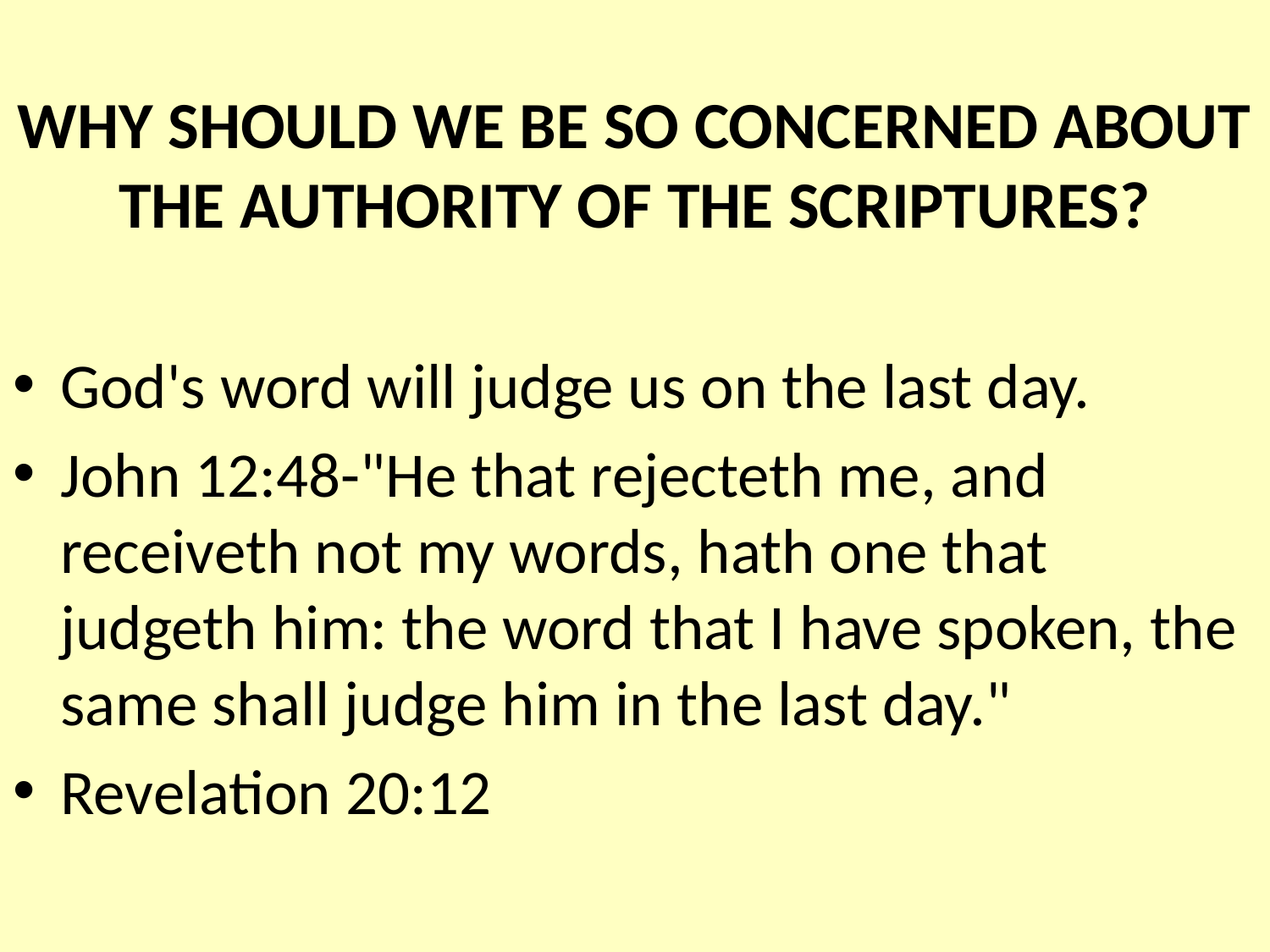

# WHY SHOULD WE BE SO CONCERNED ABOUT THE AUTHORITY OF THE SCRIPTURES?
God's word will judge us on the last day.
John 12:48-"He that rejecteth me, and receiveth not my words, hath one that judgeth him: the word that I have spoken, the same shall judge him in the last day."
Revelation 20:12